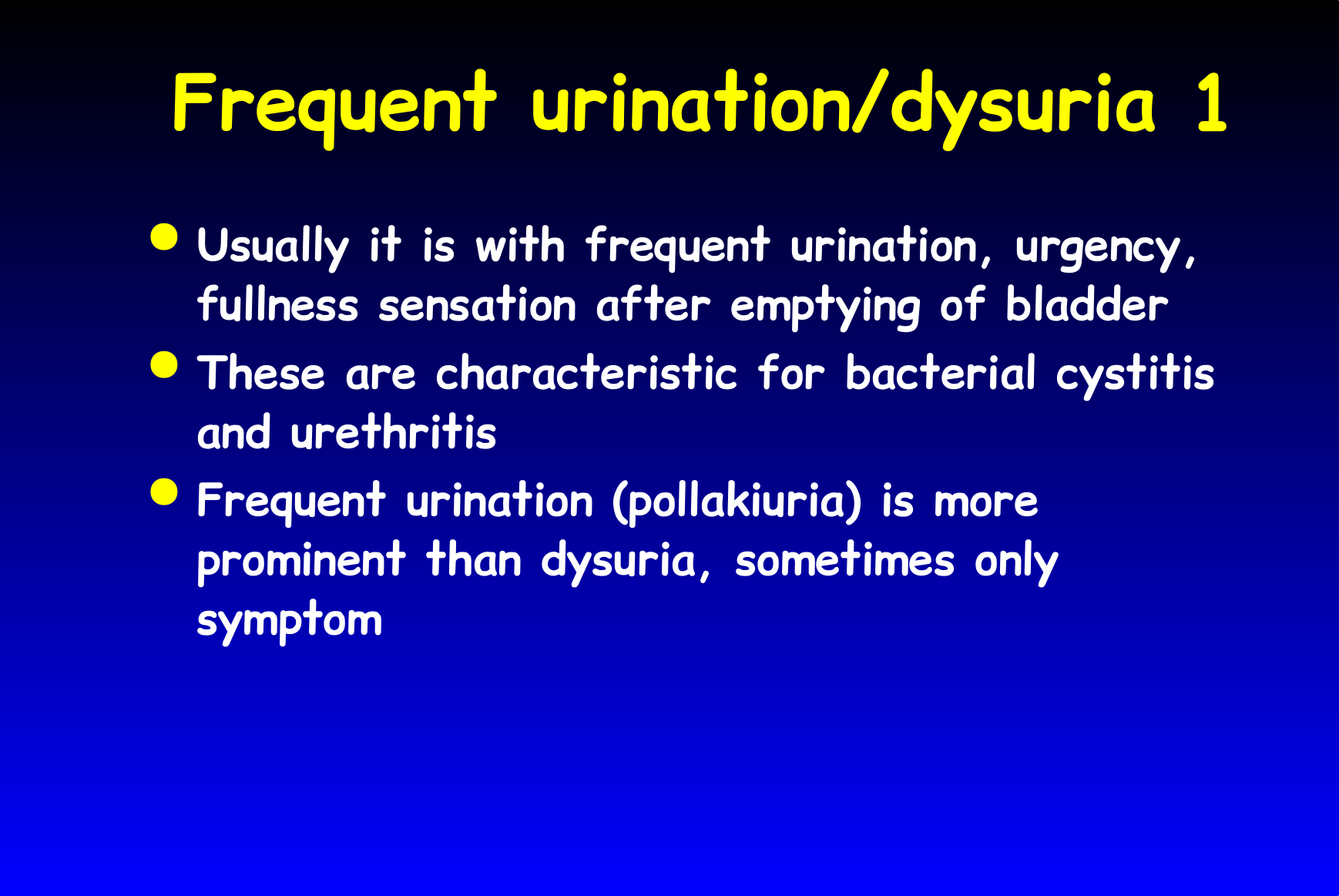

# Frequent urination/dysuria 1
Usually it is with frequent urination, urgency, fullness sensation after emptying of bladder
These are characteristic for bacterial cystitis and urethritis
Frequent urination (pollakiuria) is more prominent than dysuria, sometimes only symptom